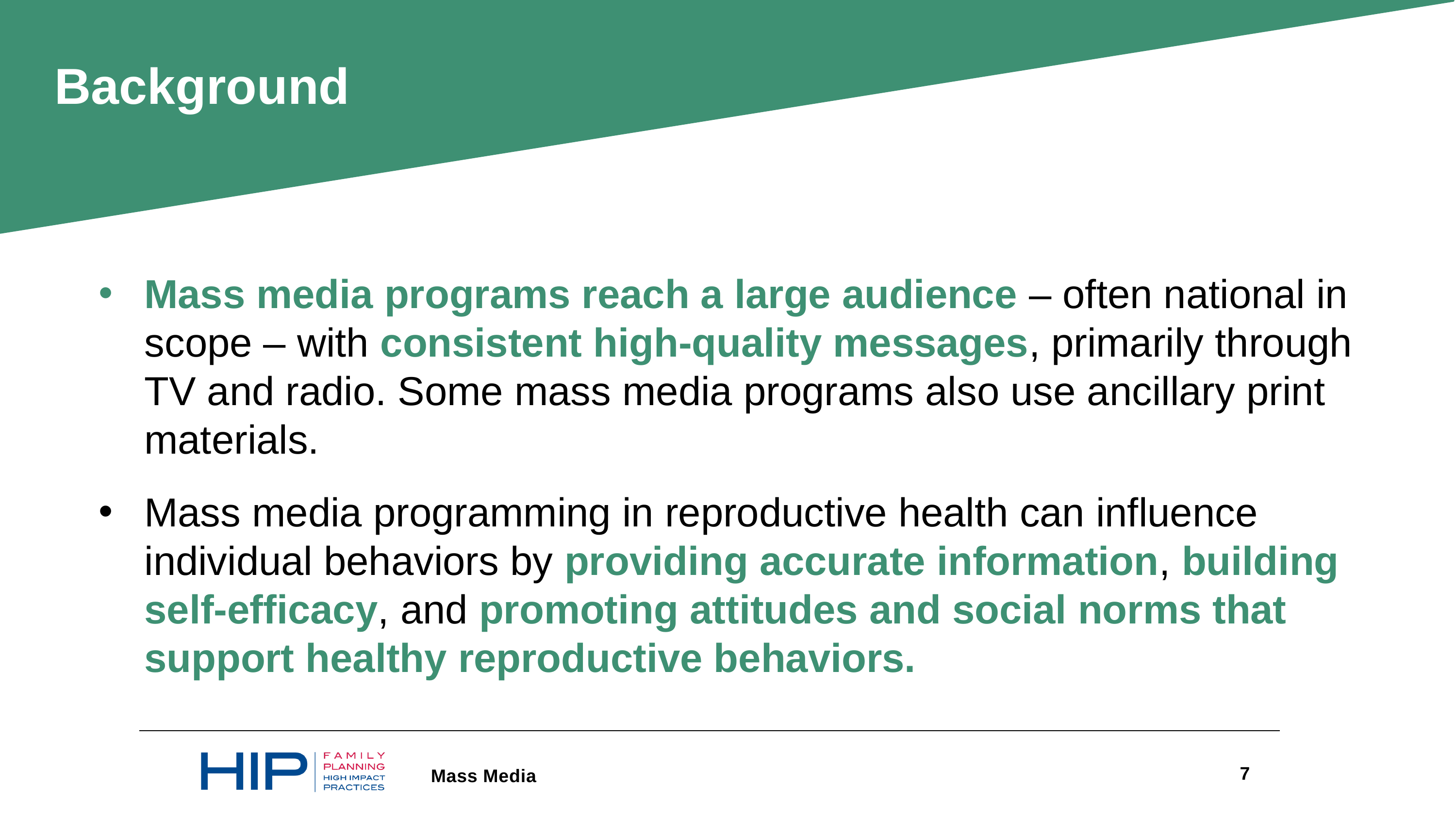

Background
Mass media programs reach a large audience – often national in scope – with consistent high-quality messages, primarily through TV and radio. Some mass media programs also use ancillary print materials.
Mass media programming in reproductive health can influence individual behaviors by providing accurate information, building self-efficacy, and promoting attitudes and social norms that support healthy reproductive behaviors.

7